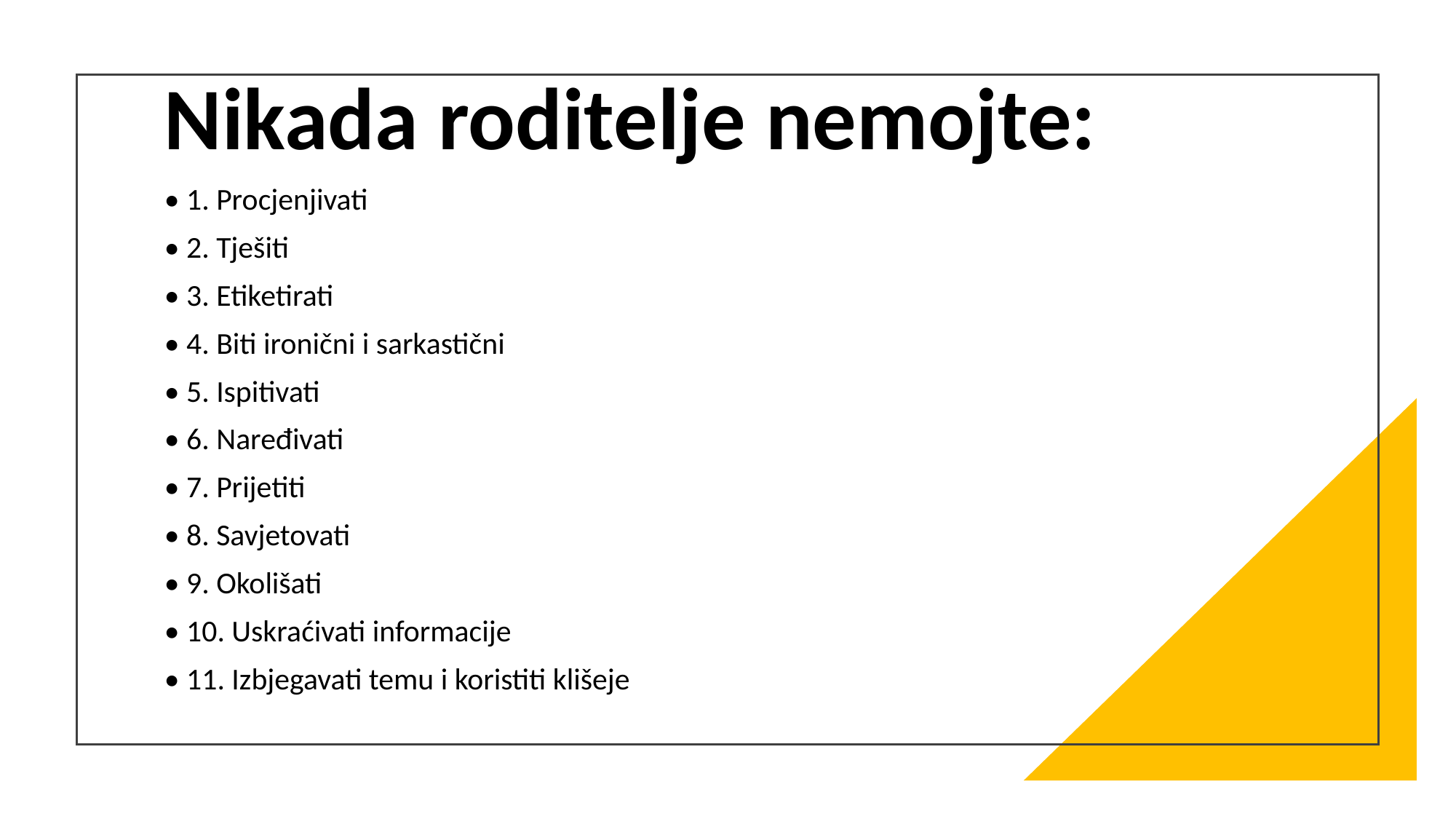

# Nikada roditelje nemojte:

• 1. Procjenjivati
• 2. Tješiti
• 3. Etiketirati
• 4. Biti ironični i sarkastični
• 5. Ispitivati
• 6. Naređivati
• 7. Prijetiti
• 8. Savjetovati
• 9. Okolišati
• 10. Uskraćivati informacije
• 11. Izbjegavati temu i koristiti klišeje